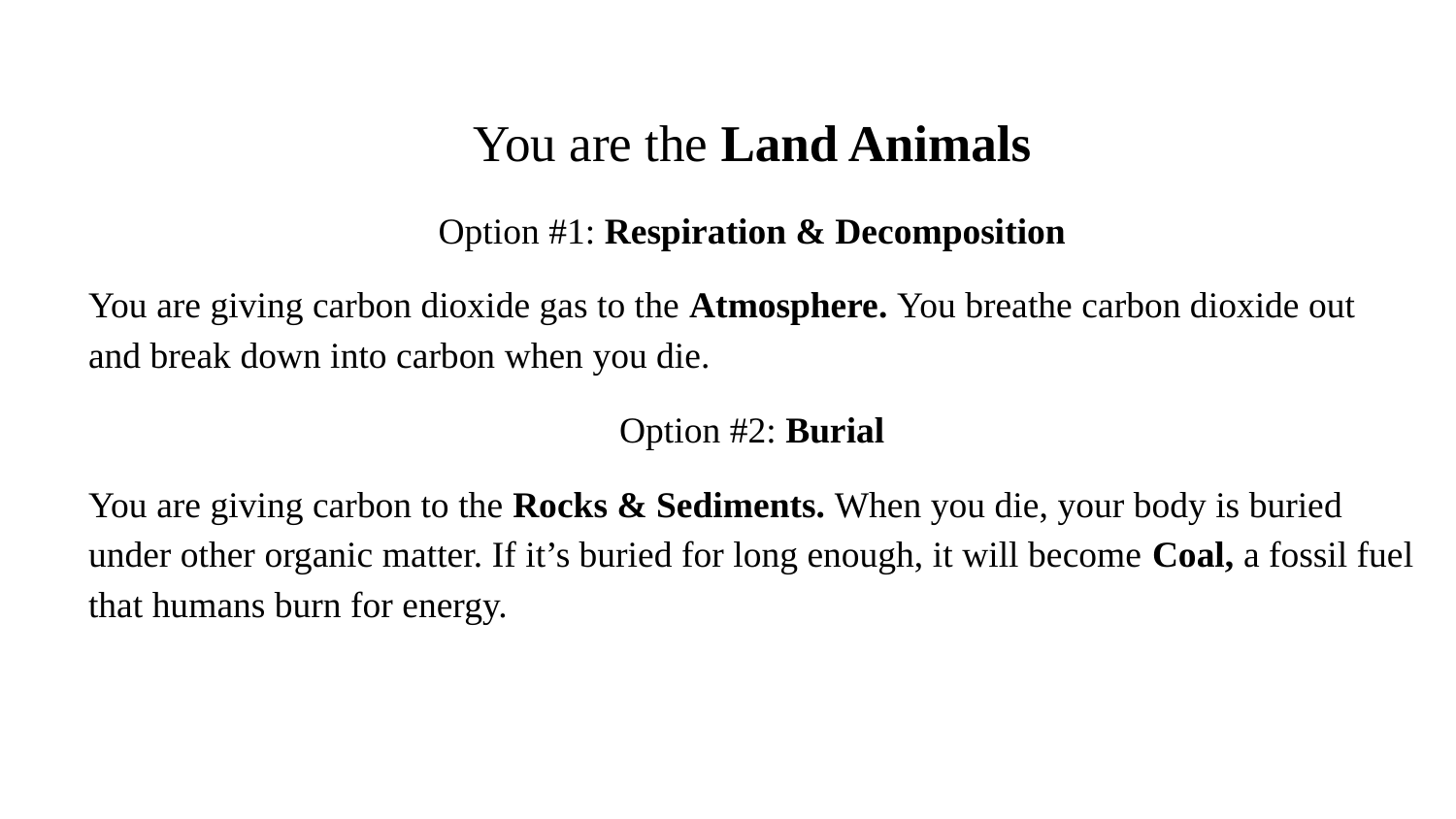

# You are the Land Animals
Option #1: Respiration & Decomposition
You are giving carbon dioxide gas to the Atmosphere. You breathe carbon dioxide out and break down into carbon when you die.
Option #2: Burial
You are giving carbon to the Rocks & Sediments. When you die, your body is buried under other organic matter. If it’s buried for long enough, it will become Coal, a fossil fuel that humans burn for energy.